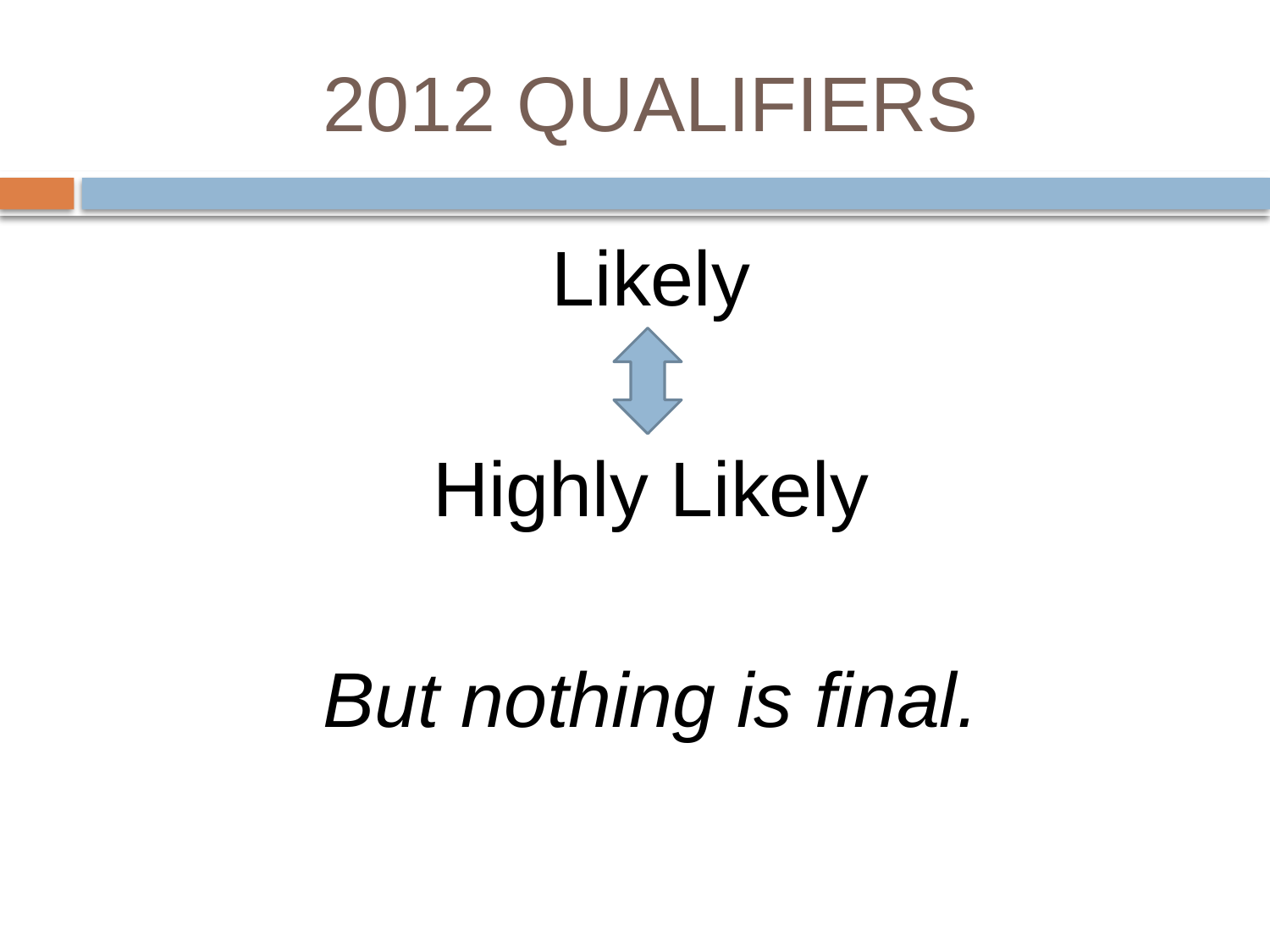

# 2012 QUALIFIERS
Likely

Highly Likely

But nothing is final.